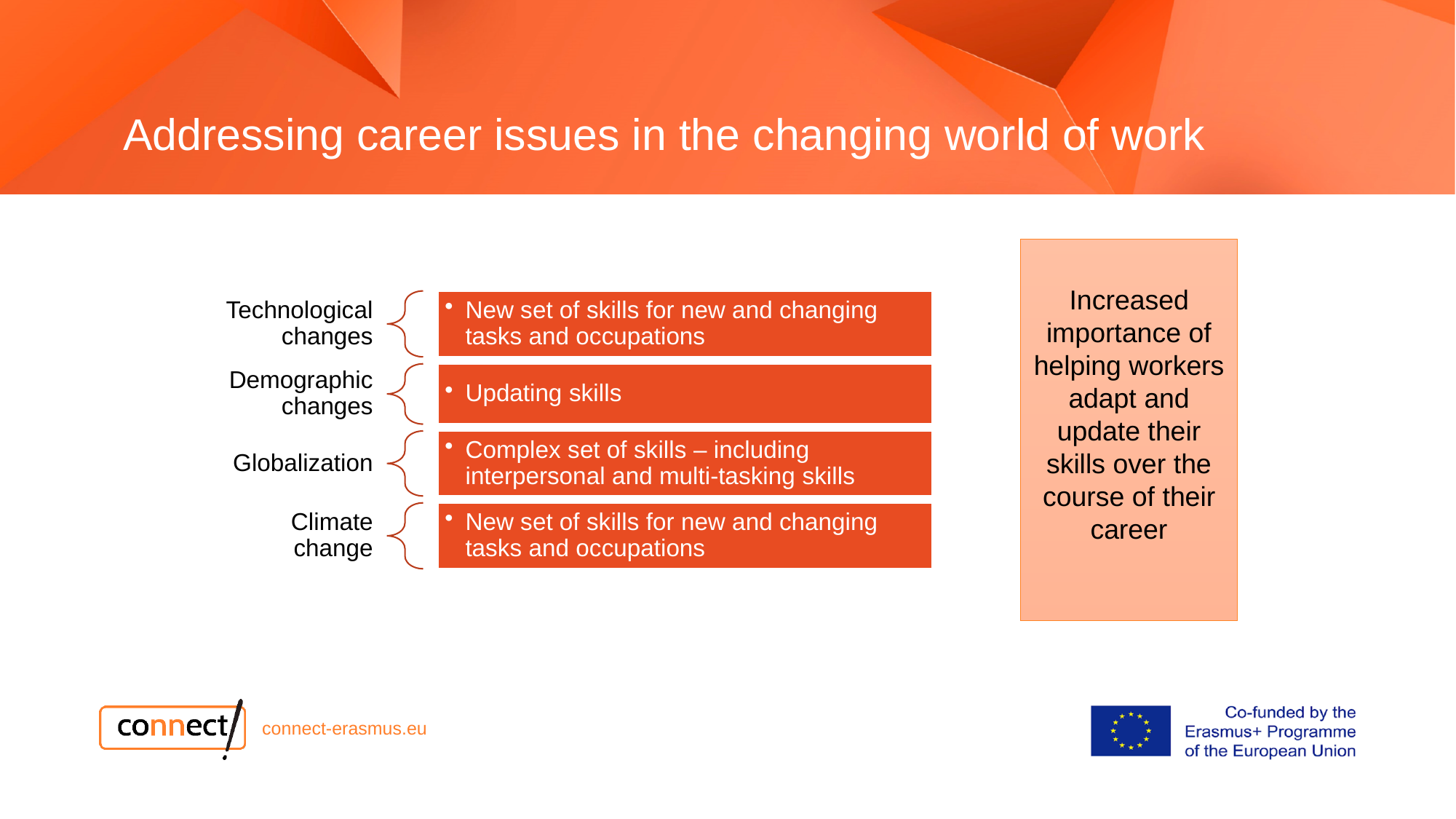

# Addressing career issues in the changing world of work
Technological changes
New set of skills for new and changing tasks and occupations
Demographic changes
Updating skills
Globalization
Complex set of skills – including interpersonal and multi-tasking skills
Climate change
New set of skills for new and changing tasks and occupations
Increased importance of helping workers adapt and update their skills over the course of their career

connect-erasmus.eu